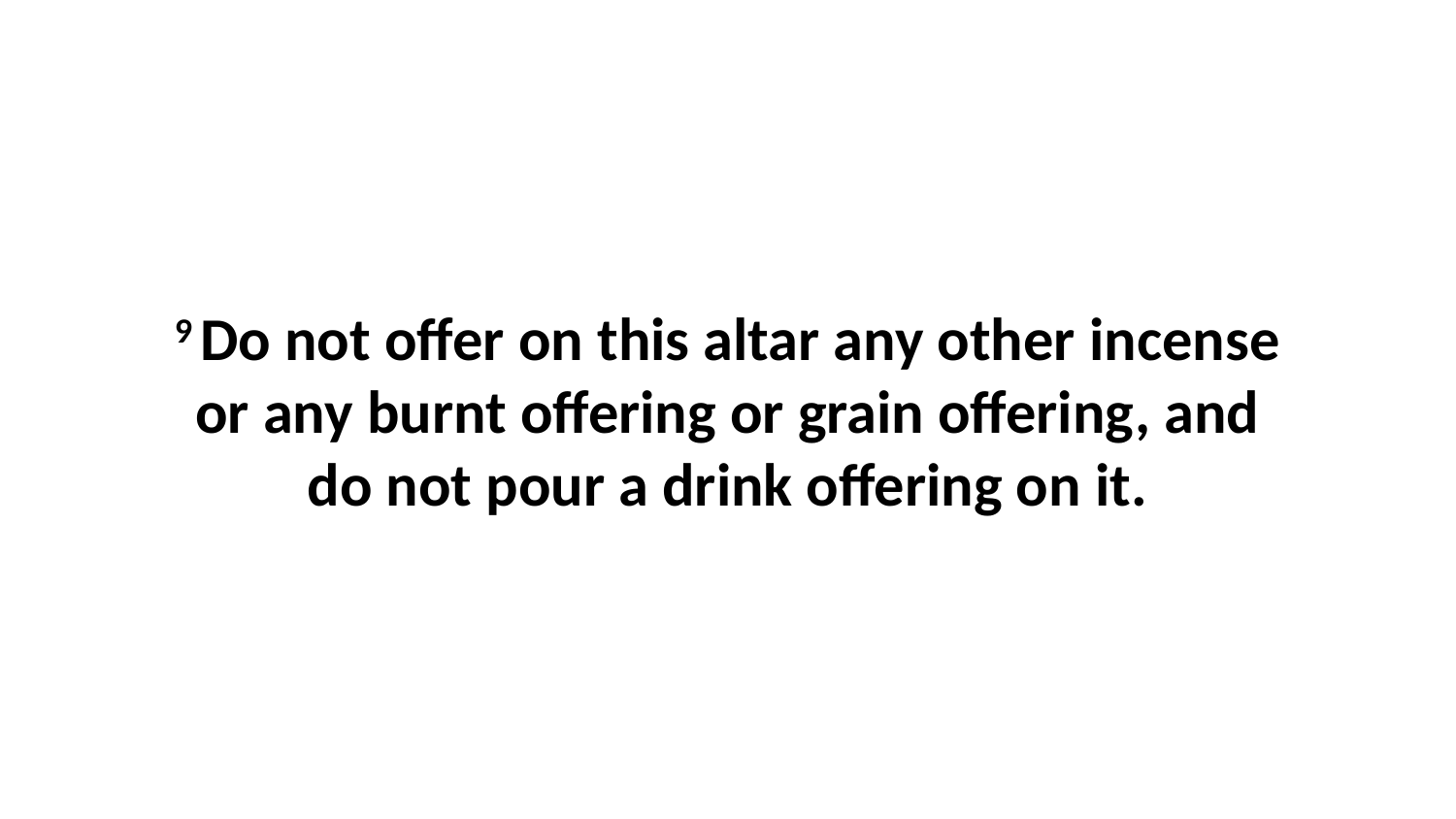

9 Do not offer on this altar any other incense or any burnt offering or grain offering, and do not pour a drink offering on it.